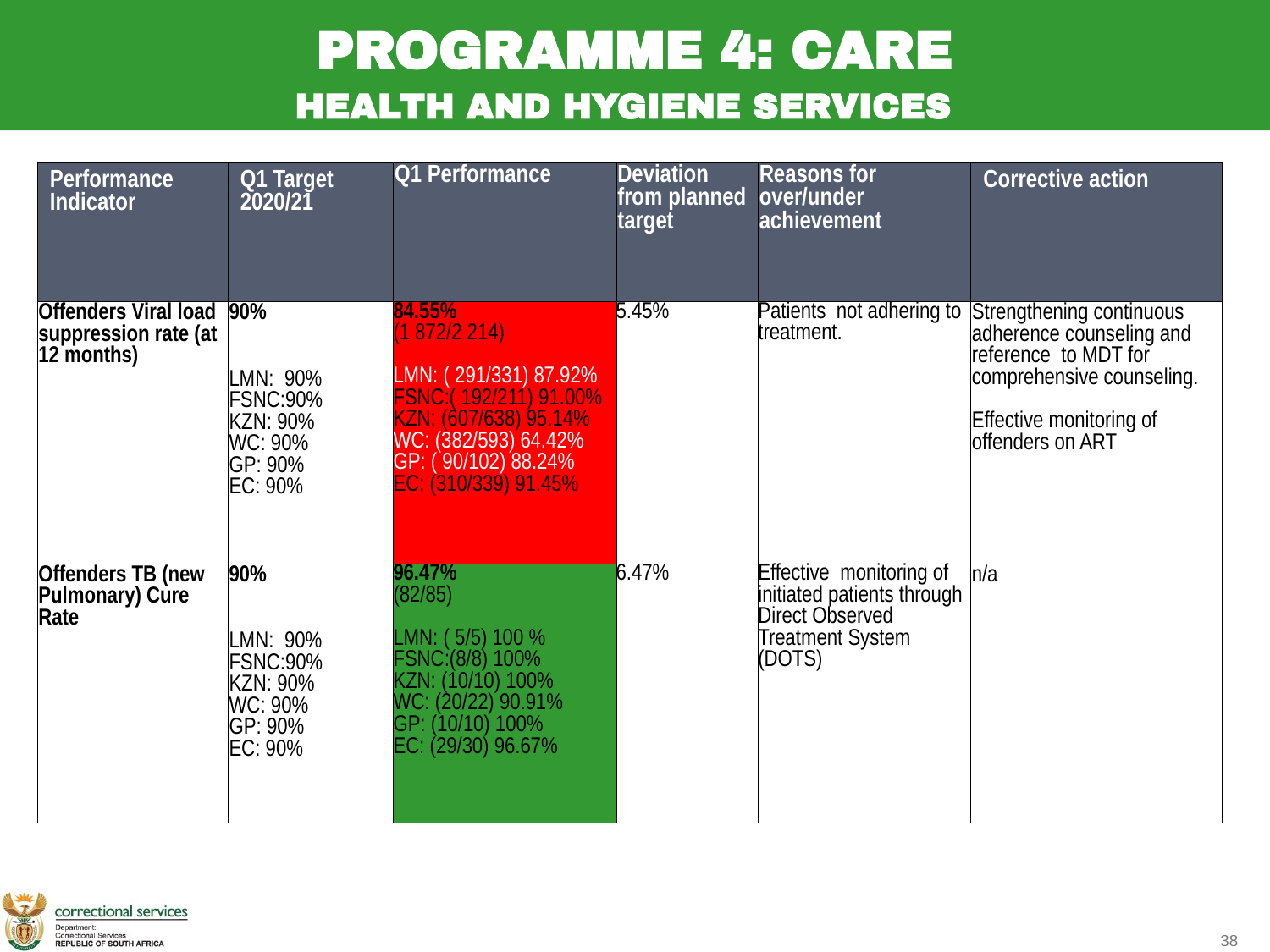

PROGRAMME 4: CARE
HEALTH AND HYGIENE SERVICES
| Performance Indicator | Q1 Target 2020/21 | Q1 Performance | Deviation from planned target | Reasons for over/under achievement | Corrective action |
| --- | --- | --- | --- | --- | --- |
| Offenders Viral load suppression rate (at 12 months) | 90% LMN: 90% FSNC:90% KZN: 90% WC: 90% GP: 90% EC: 90% | 84.55% (1 872/2 214) LMN: ( 291/331) 87.92% FSNC:( 192/211) 91.00% KZN: (607/638) 95.14% WC: (382/593) 64.42% GP: ( 90/102) 88.24% EC: (310/339) 91.45% | 5.45% | Patients not adhering to treatment. | Strengthening continuous adherence counseling and reference to MDT for comprehensive counseling. Effective monitoring of offenders on ART |
| Offenders TB (new Pulmonary) Cure Rate | 90% LMN: 90% FSNC:90% KZN: 90% WC: 90% GP: 90% EC: 90% | 96.47% (82/85) LMN: ( 5/5) 100 % FSNC:(8/8) 100% KZN: (10/10) 100% WC: (20/22) 90.91% GP: (10/10) 100% EC: (29/30) 96.67% | 6.47% | Effective monitoring of initiated patients through Direct Observed Treatment System (DOTS) | n/a |